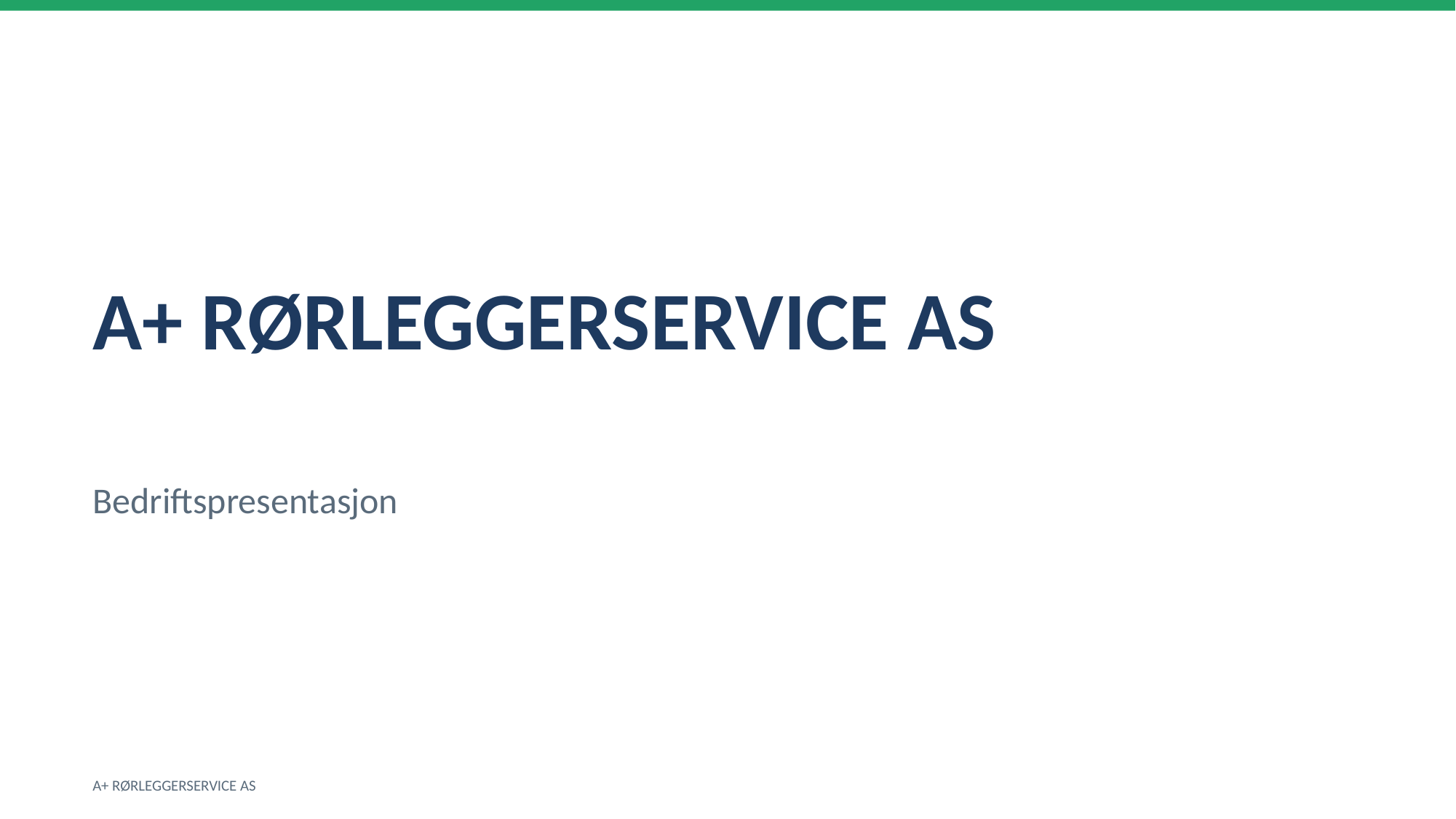

A+ RØRLEGGERSERVICE AS
Bedriftspresentasjon
A+ RØRLEGGERSERVICE AS